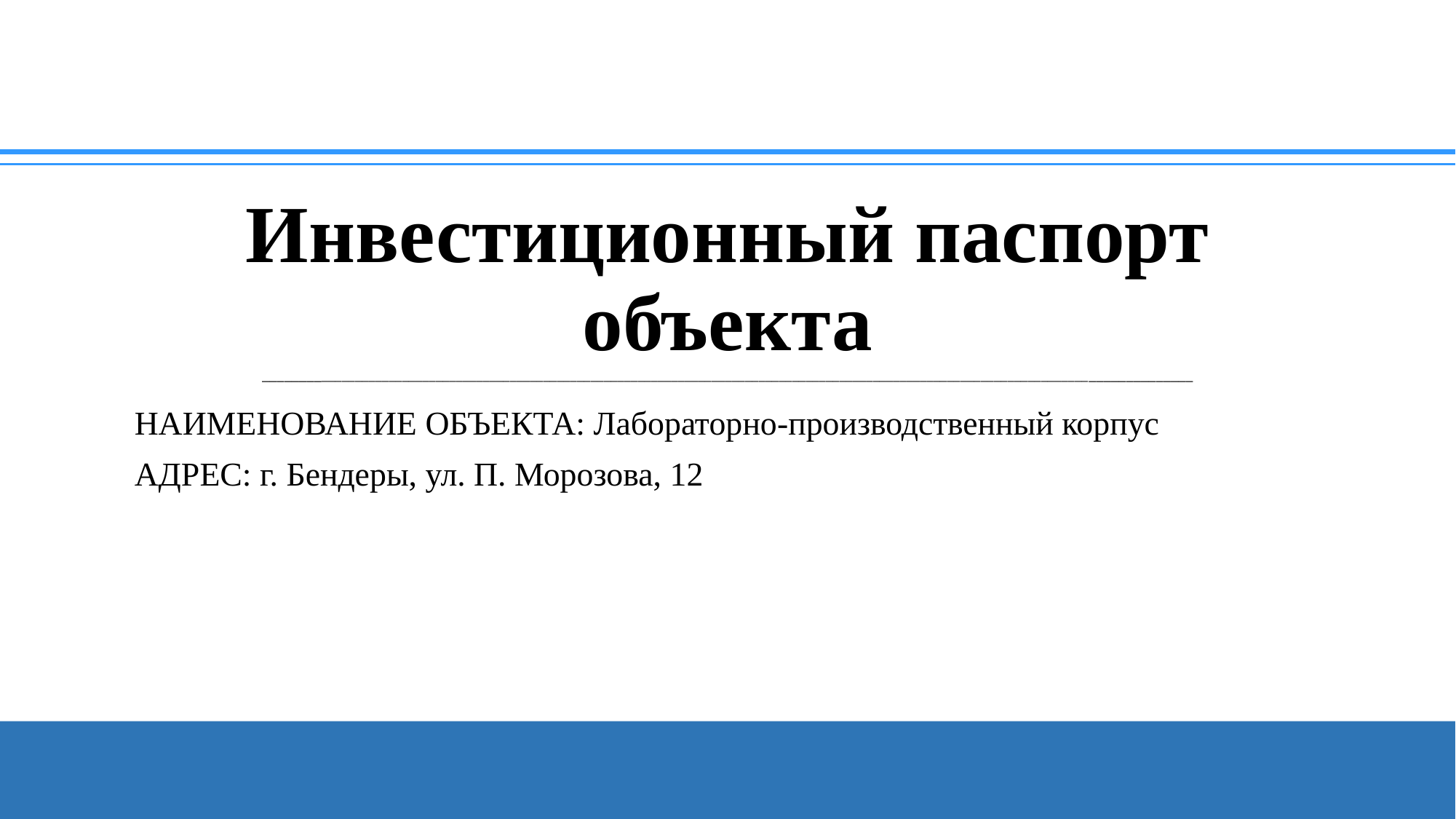

# Инвестиционный паспорт объекта ________________________________________________________________________________________________________________________________________
НАИМЕНОВАНИЕ ОБЪЕКТА: Лабораторно-производственный корпус
АДРЕС: г. Бендеры, ул. П. Морозова, 12